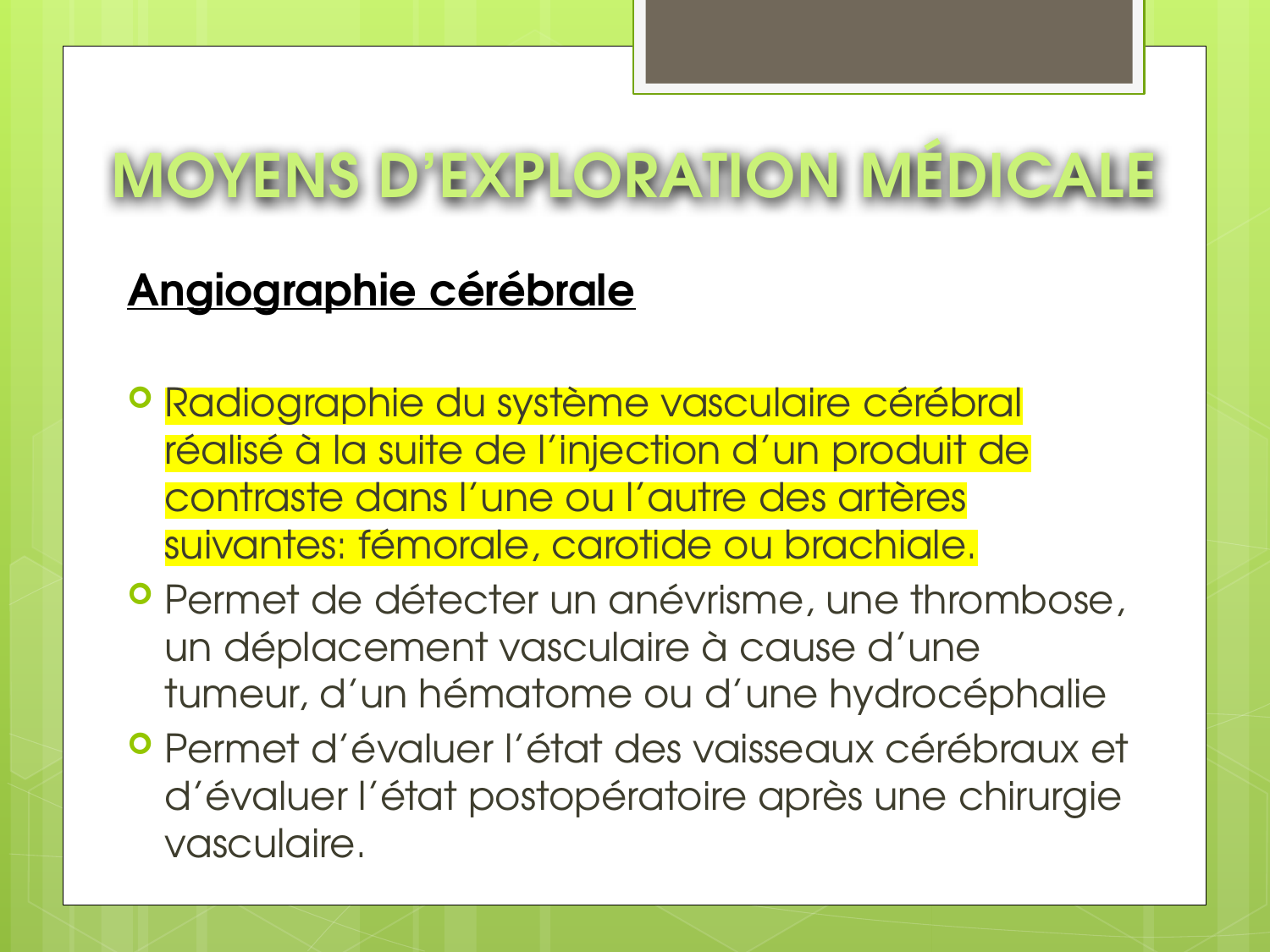

# MOYENS D’EXPLORATION MÉDICALE
Angiographie cérébrale

Radiographie du système vasculaire cérébral réalisé à la suite de l’injection d’un produit de contraste dans l’une ou l’autre des artères suivantes: fémorale, carotide ou brachiale.
Permet de détecter un anévrisme, une thrombose, un déplacement vasculaire à cause d’une tumeur, d’un hématome ou d’une hydrocéphalie
Permet d’évaluer l’état des vaisseaux cérébraux et d’évaluer l’état postopératoire après une chirurgie vasculaire.